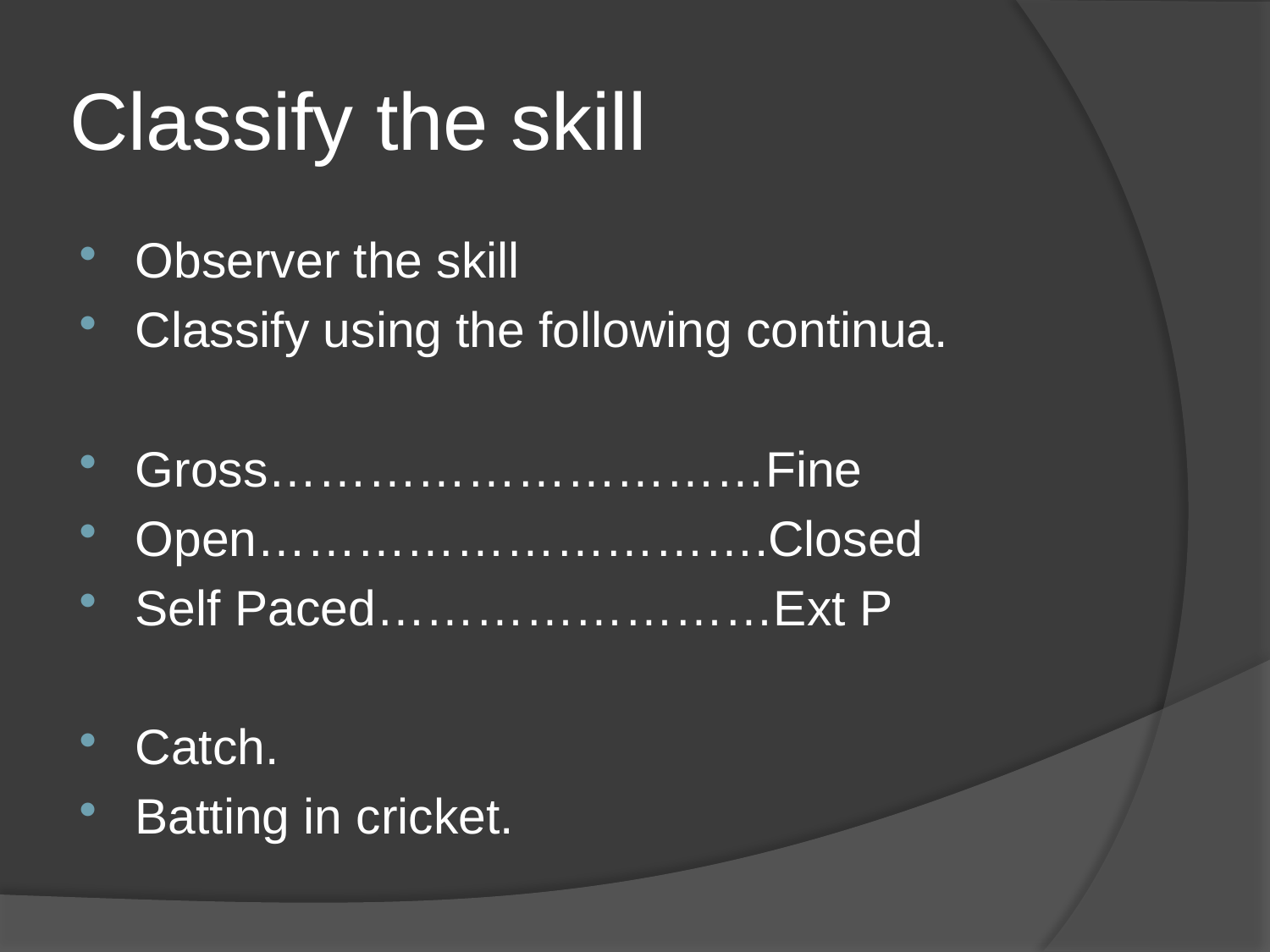

# Classify the skill
Observer the skill
Classify using the following continua.

Gross…………………………Fine
Open………………………….Closed
Self Paced……………………Ext P

Catch.
Batting in cricket.